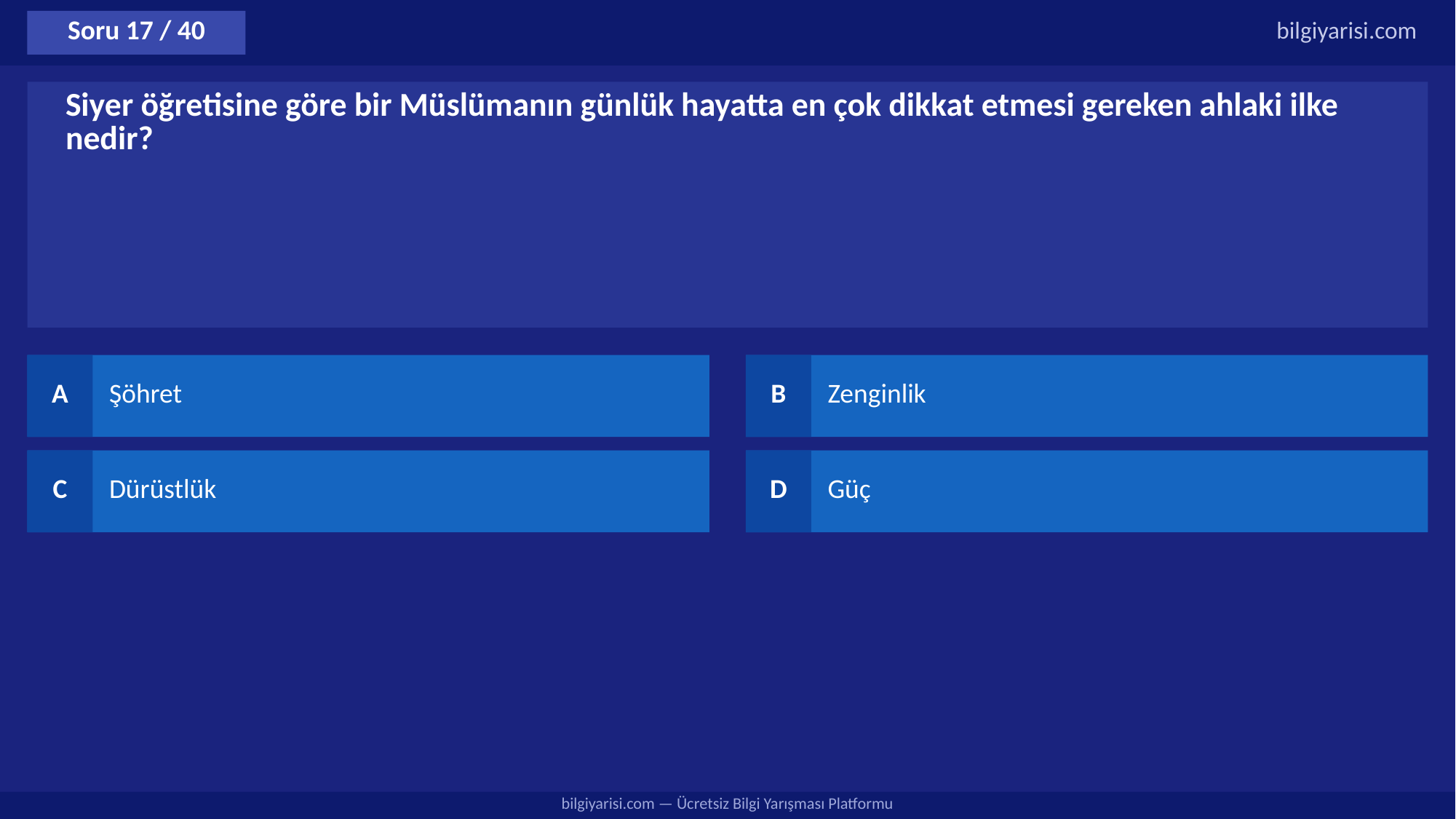

Soru 17 / 40
bilgiyarisi.com

Siyer öğretisine göre bir Müslümanın günlük hayatta en çok dikkat etmesi gereken ahlaki ilke nedir?

A
Şöhret

B
Zenginlik

C
Dürüstlük

D
Güç
bilgiyarisi.com — Ücretsiz Bilgi Yarışması Platformu